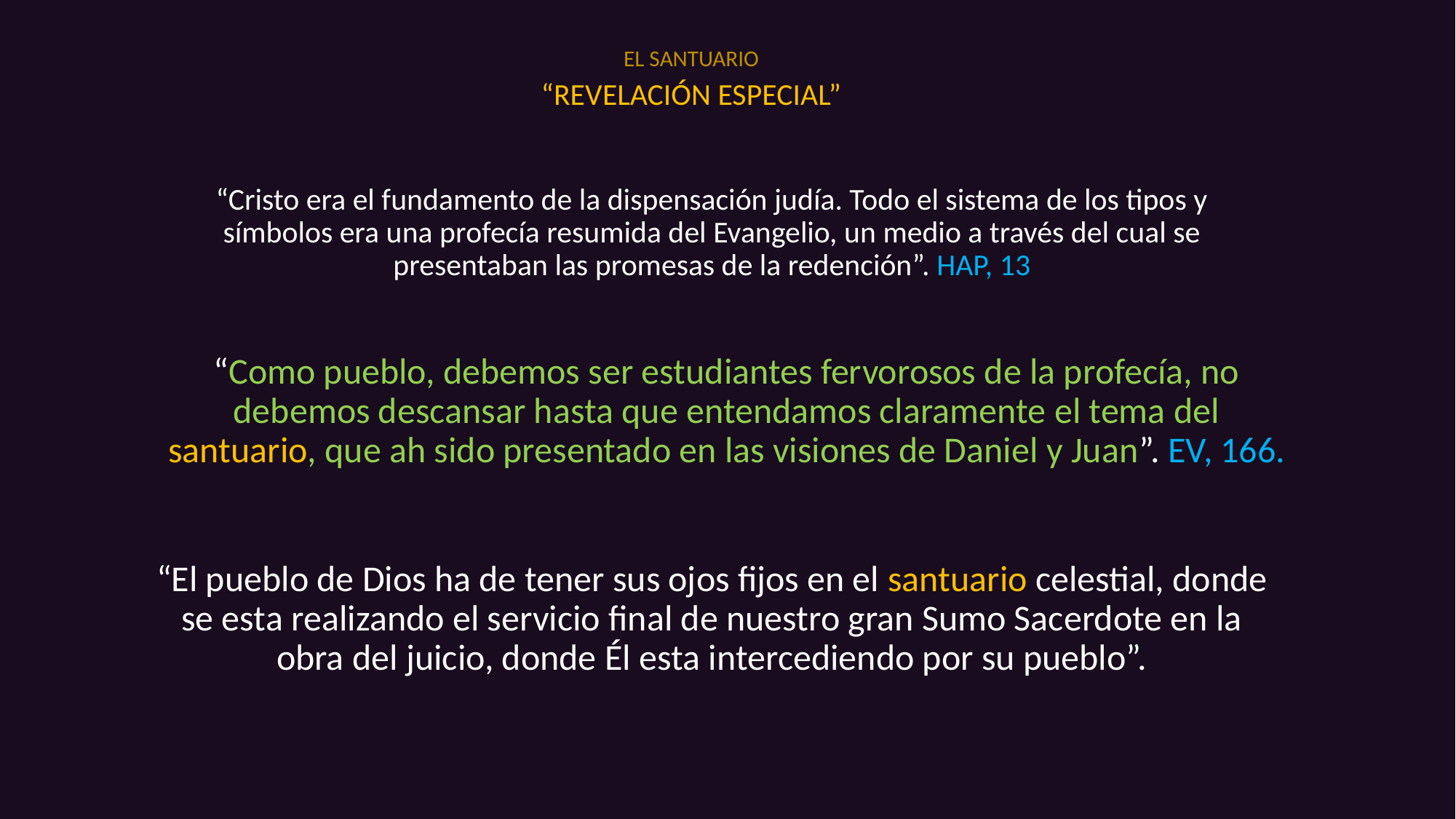

EL SANTUARIO
# “REVELACIÓN ESPECIAL”
“Cristo era el fundamento de la dispensación judía. Todo el sistema de los tipos y símbolos era una profecía resumida del Evangelio, un medio a través del cual se presentaban las promesas de la redención”. HAP, 13
“Como pueblo, debemos ser estudiantes fervorosos de la profecía, no debemos descansar hasta que entendamos claramente el tema del santuario, que ah sido presentado en las visiones de Daniel y Juan”. EV, 166.
“El pueblo de Dios ha de tener sus ojos fijos en el santuario celestial, donde se esta realizando el servicio final de nuestro gran Sumo Sacerdote en la obra del juicio, donde Él esta intercediendo por su pueblo”.